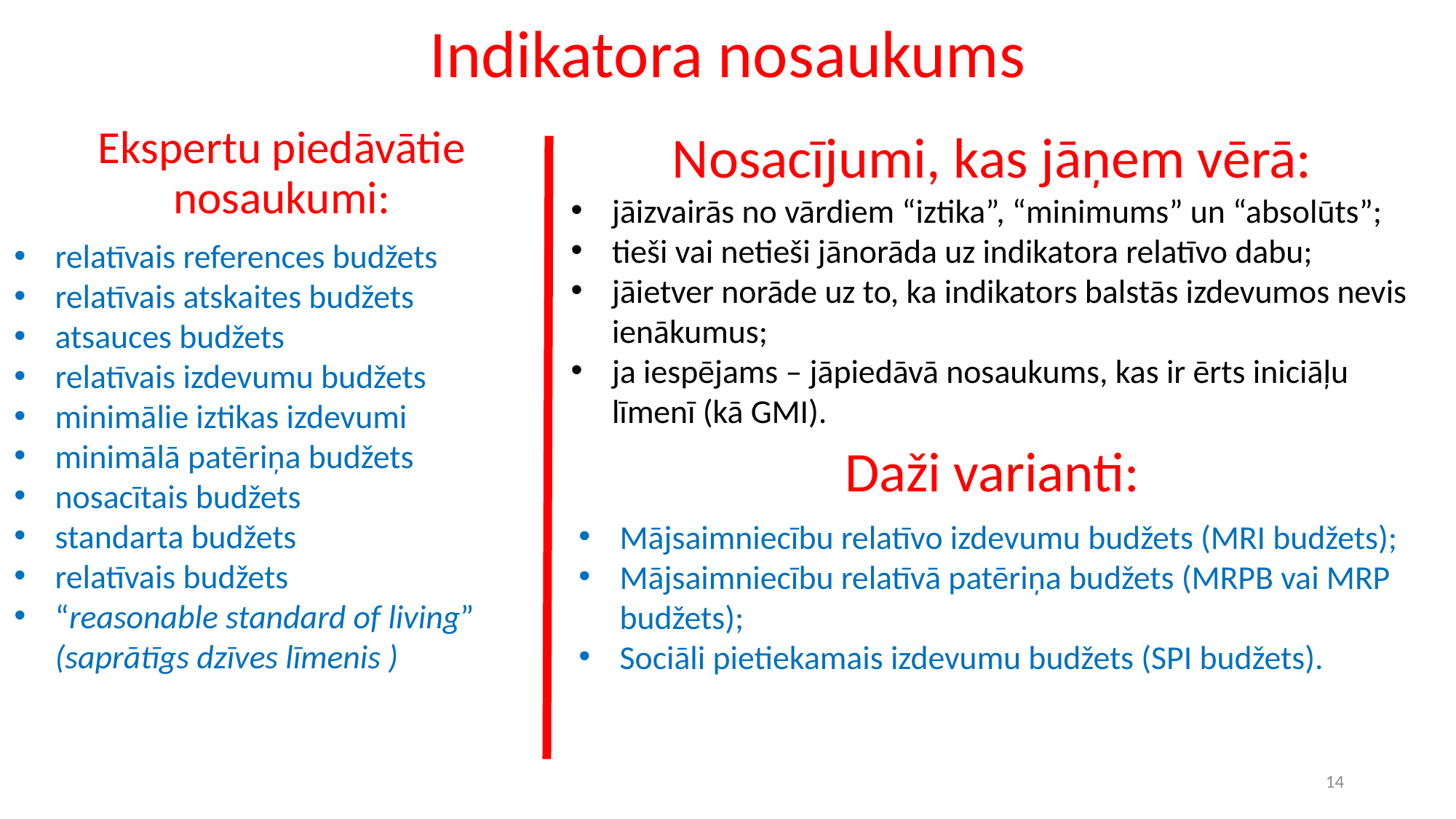

# Indikatora nosaukums
Ekspertu piedāvātie nosaukumi:
Nosacījumi, kas jāņem vērā:
jāizvairās no vārdiem “iztika”, “minimums” un “absolūts”;
tieši vai netieši jānorāda uz indikatora relatīvo dabu;
jāietver norāde uz to, ka indikators balstās izdevumos nevis ienākumus;
ja iespējams – jāpiedāvā nosaukums, kas ir ērts iniciāļu līmenī (kā GMI).
relatīvais references budžets
relatīvais atskaites budžets
atsauces budžets
relatīvais izdevumu budžets
minimālie iztikas izdevumi
minimālā patēriņa budžets
nosacītais budžets
standarta budžets
relatīvais budžets
“reasonable standard of living” (saprātīgs dzīves līmenis )
Daži varianti:
Mājsaimniecību relatīvo izdevumu budžets (MRI budžets);
Mājsaimniecību relatīvā patēriņa budžets (MRPB vai MRP budžets);
Sociāli pietiekamais izdevumu budžets (SPI budžets).
14